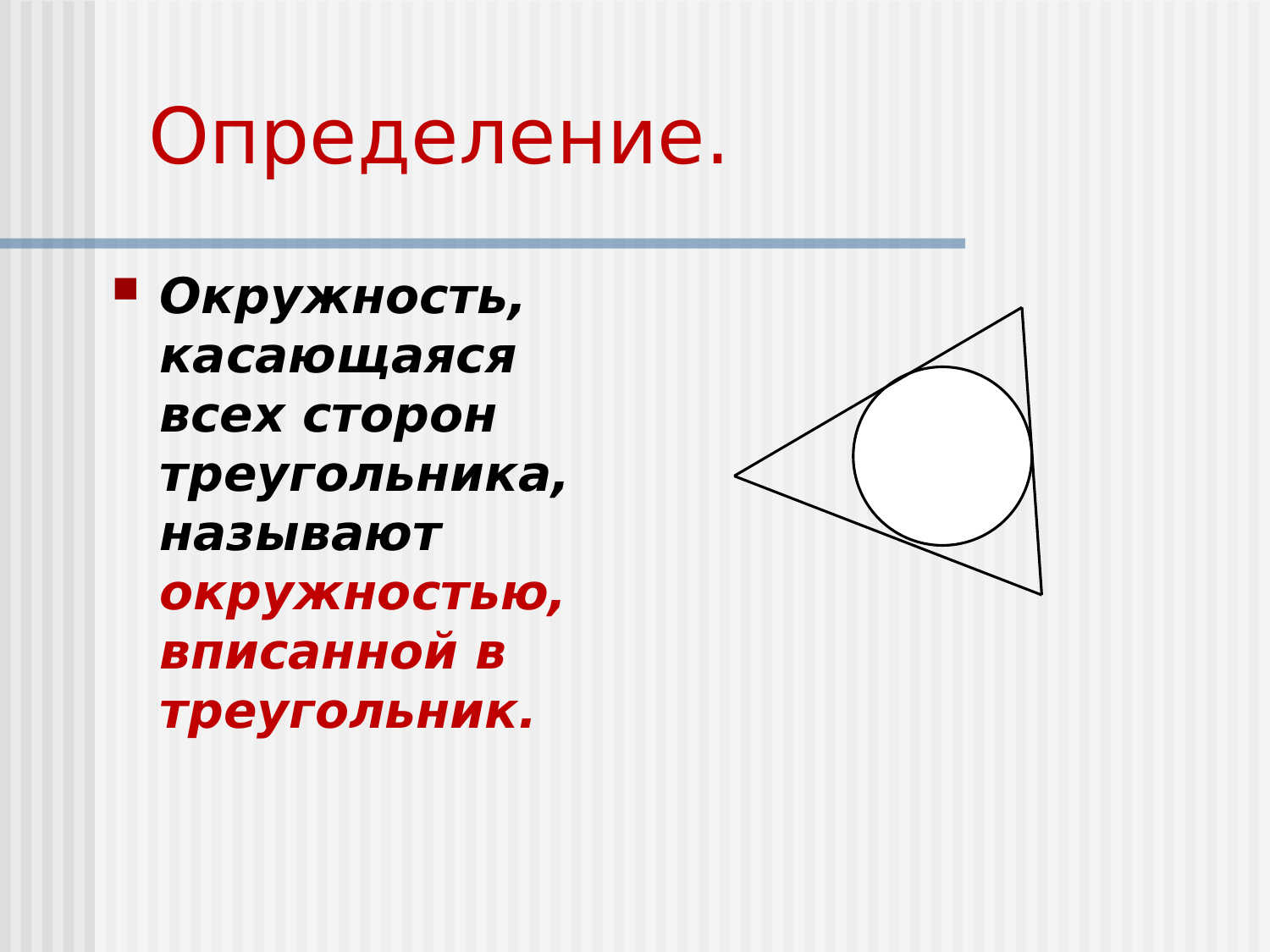

# Определение.
Окружность, касающаяся всех сторон треугольника, называют окружностью, вписанной в треугольник.